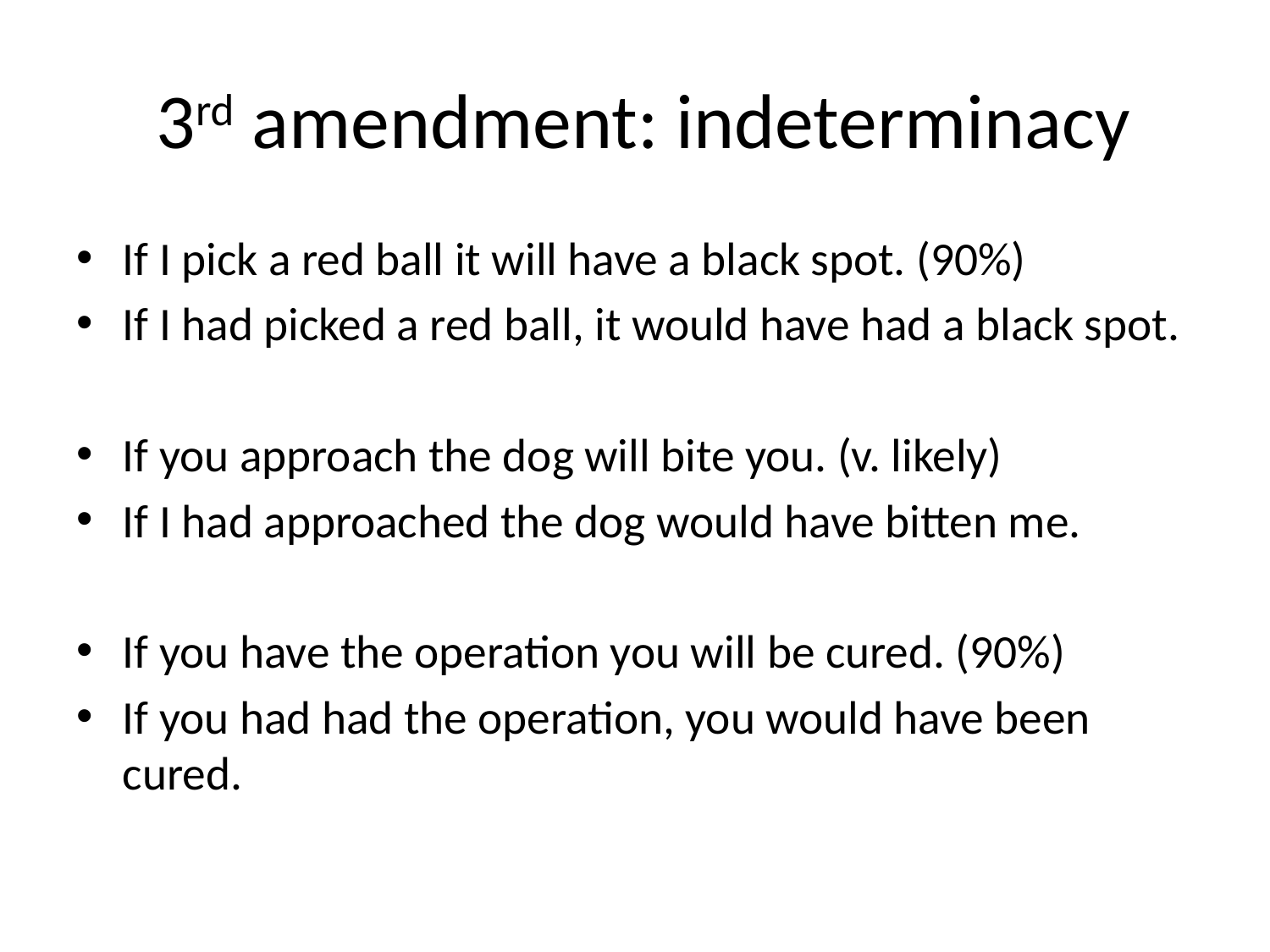

# 3rd amendment: indeterminacy
If I pick a red ball it will have a black spot. (90%)
If I had picked a red ball, it would have had a black spot.

If you approach the dog will bite you. (v. likely)
If I had approached the dog would have bitten me.

If you have the operation you will be cured. (90%)
If you had had the operation, you would have been cured.